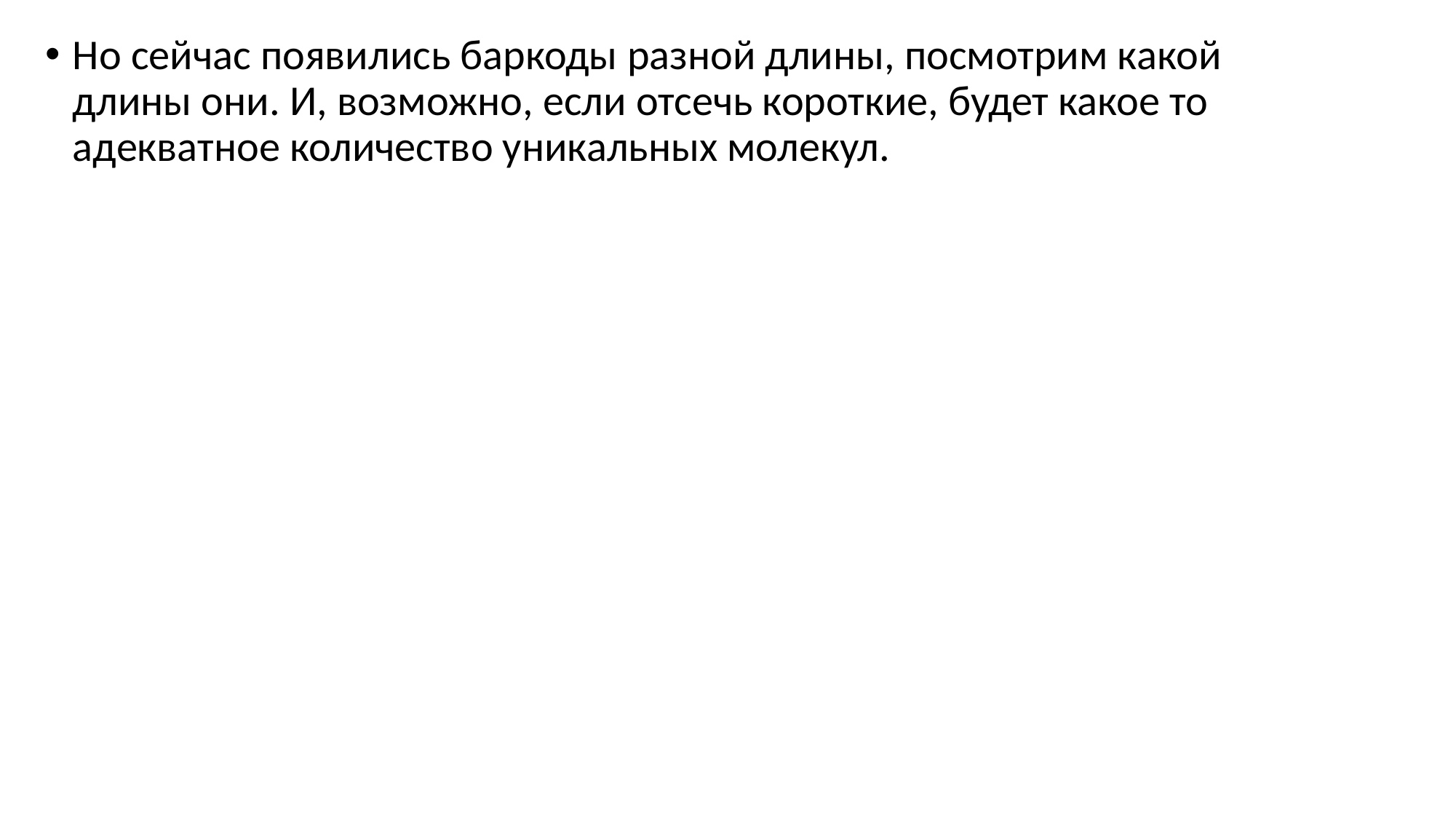

Но сейчас появились баркоды разной длины, посмотрим какой длины они. И, возможно, если отсечь короткие, будет какое то адекватное количество уникальных молекул.